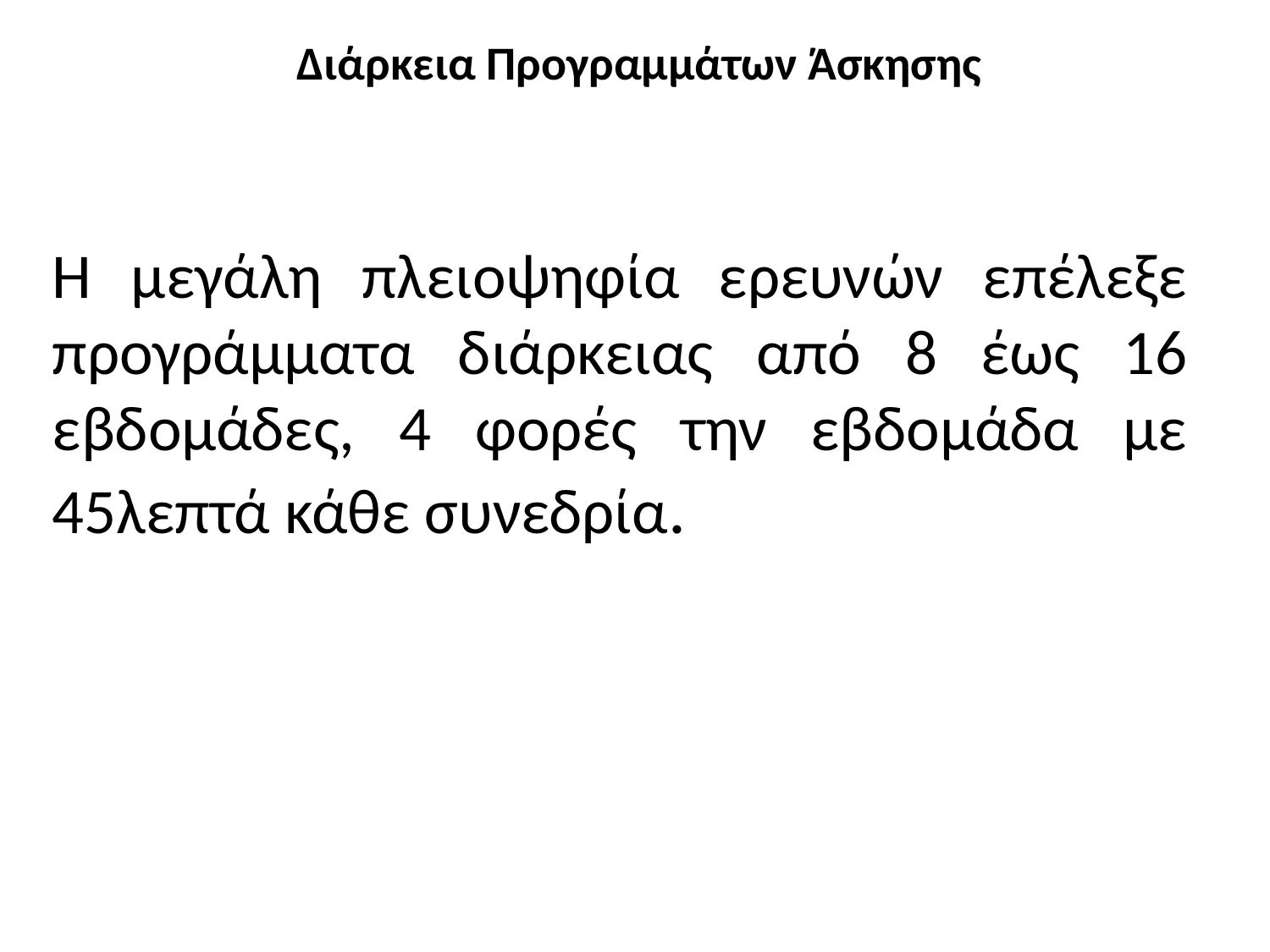

# Διάρκεια Προγραμμάτων Άσκησης
Η μεγάλη πλειοψηφία ερευνών επέλεξε προγράμματα διάρκειας από 8 έως 16 εβδομάδες, 4 φορές την εβδομάδα με 45λεπτά κάθε συνεδρία.